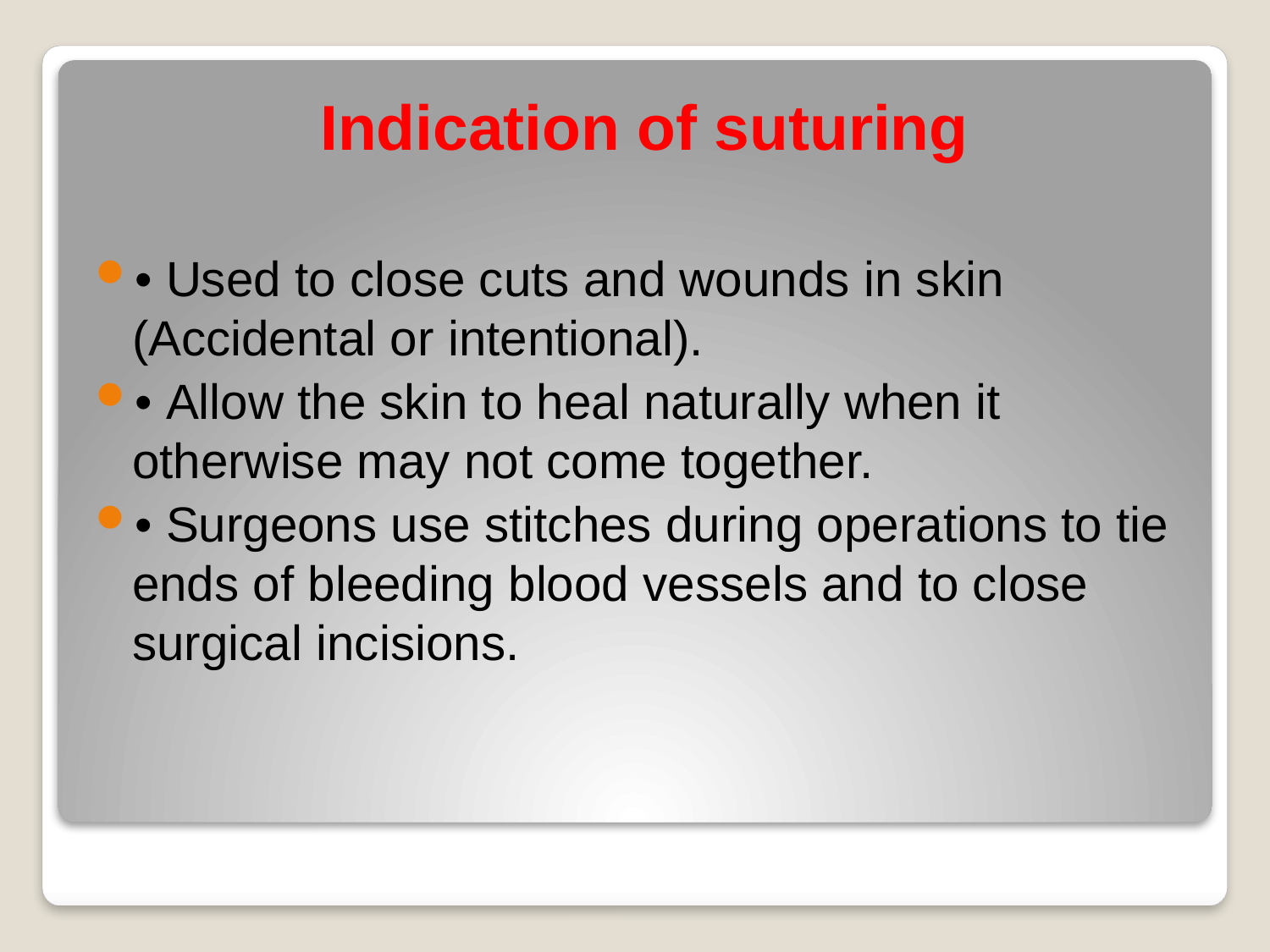

Indication of suturing

• Used to close cuts and wounds in skin (Accidental or intentional).
• Allow the skin to heal naturally when it otherwise may not come together.
• Surgeons use stitches during operations to tie ends of bleeding blood vessels and to close surgical incisions.